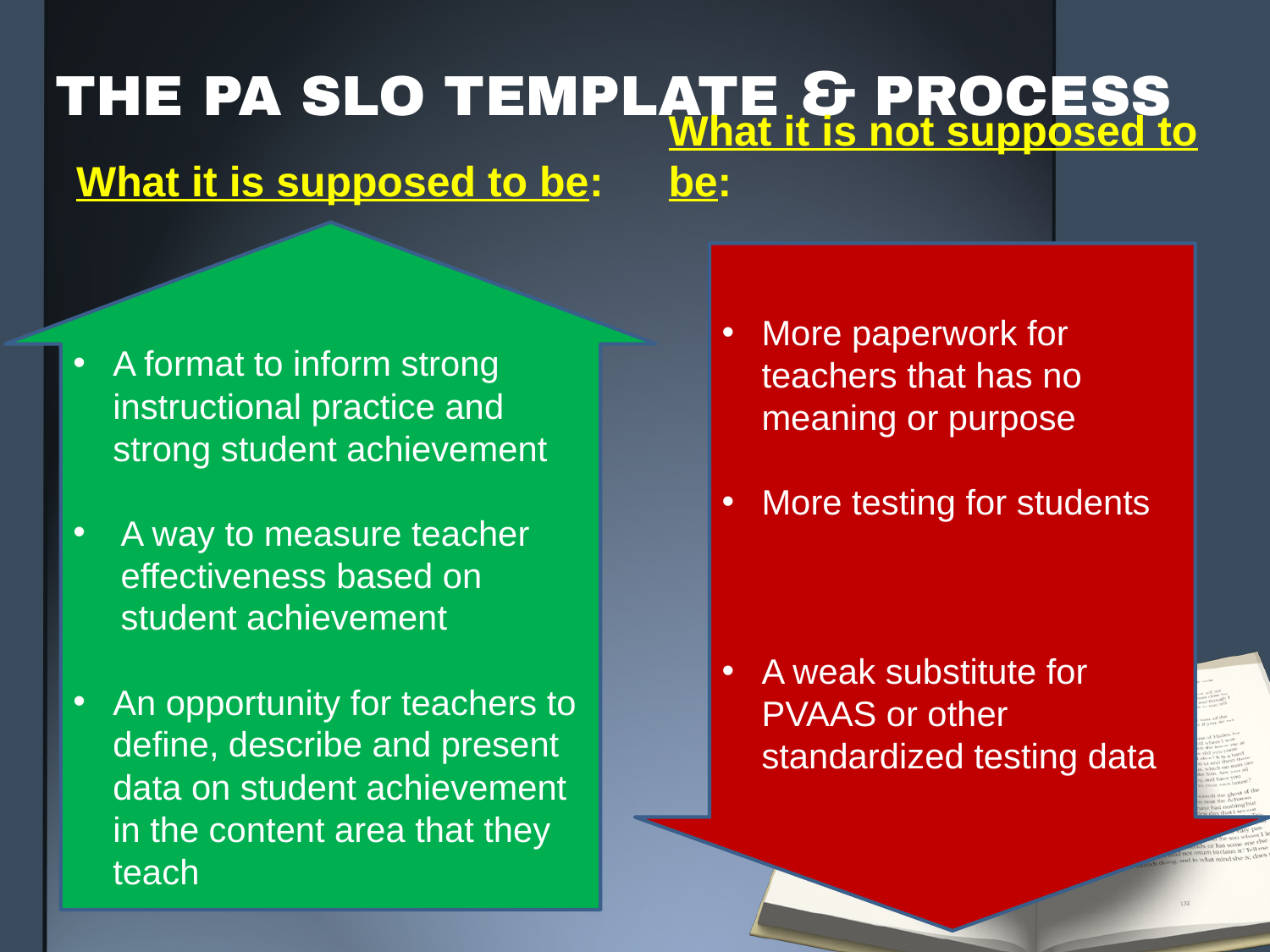

# THE PA SLO TEMPLATE & PROCESS
What it is supposed to be:
What it is not supposed to be:
A format to inform strong instructional practice and strong student achievement

A way to measure teacher effectiveness based on student achievement

An opportunity for teachers to define, describe and present data on student achievement in the content area that they teach
More paperwork for teachers that has no meaning or purpose

More testing for students

A weak substitute for PVAAS or other standardized testing data